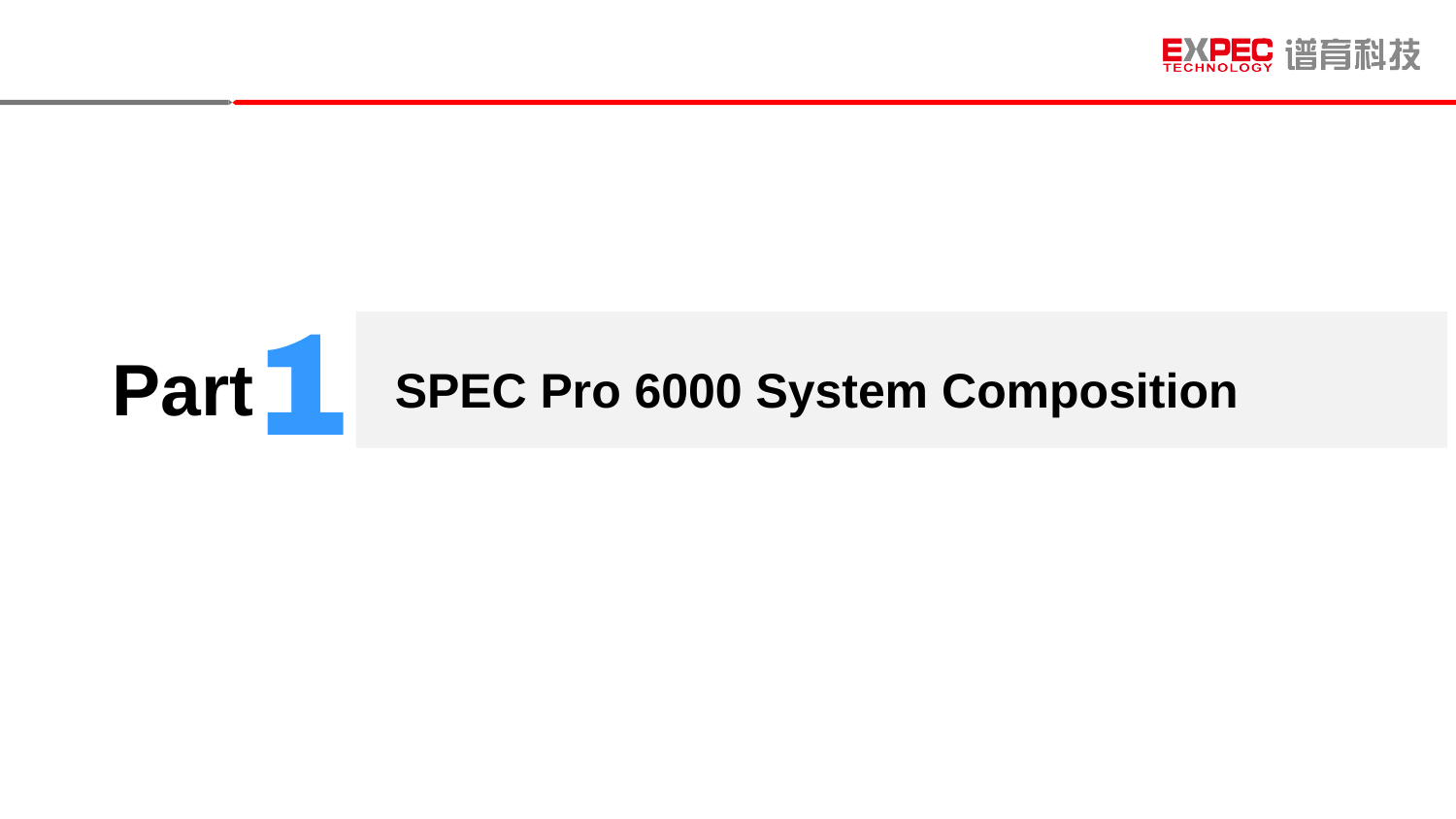

1
SPEC Pro 6000 System Composition
Part